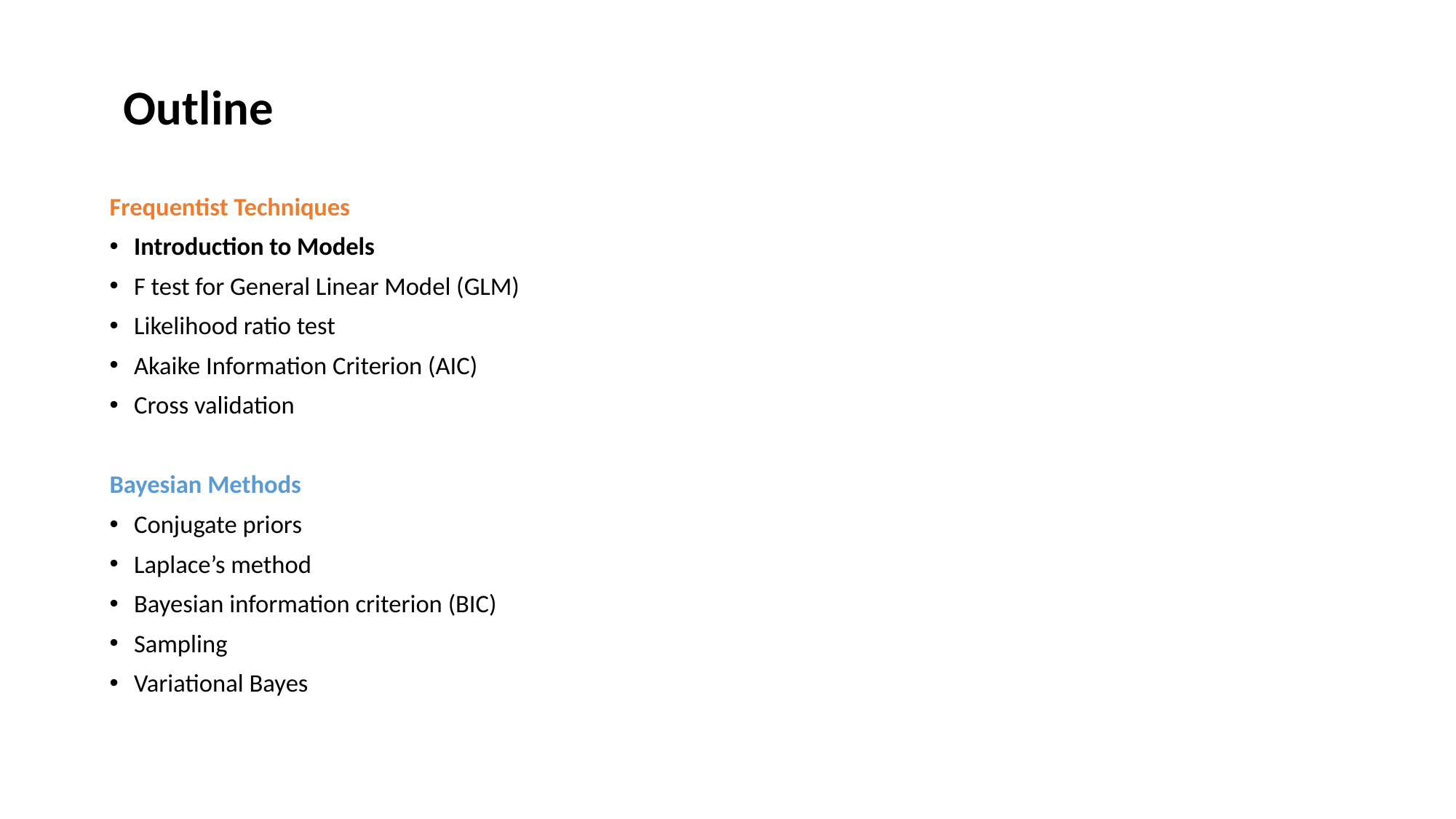

# Outline
Frequentist Techniques
Introduction to Models
F test for General Linear Model (GLM)
Likelihood ratio test
Akaike Information Criterion (AIC)
Cross validation

Bayesian Methods
Conjugate priors
Laplace’s method
Bayesian information criterion (BIC)
Sampling
Variational Bayes